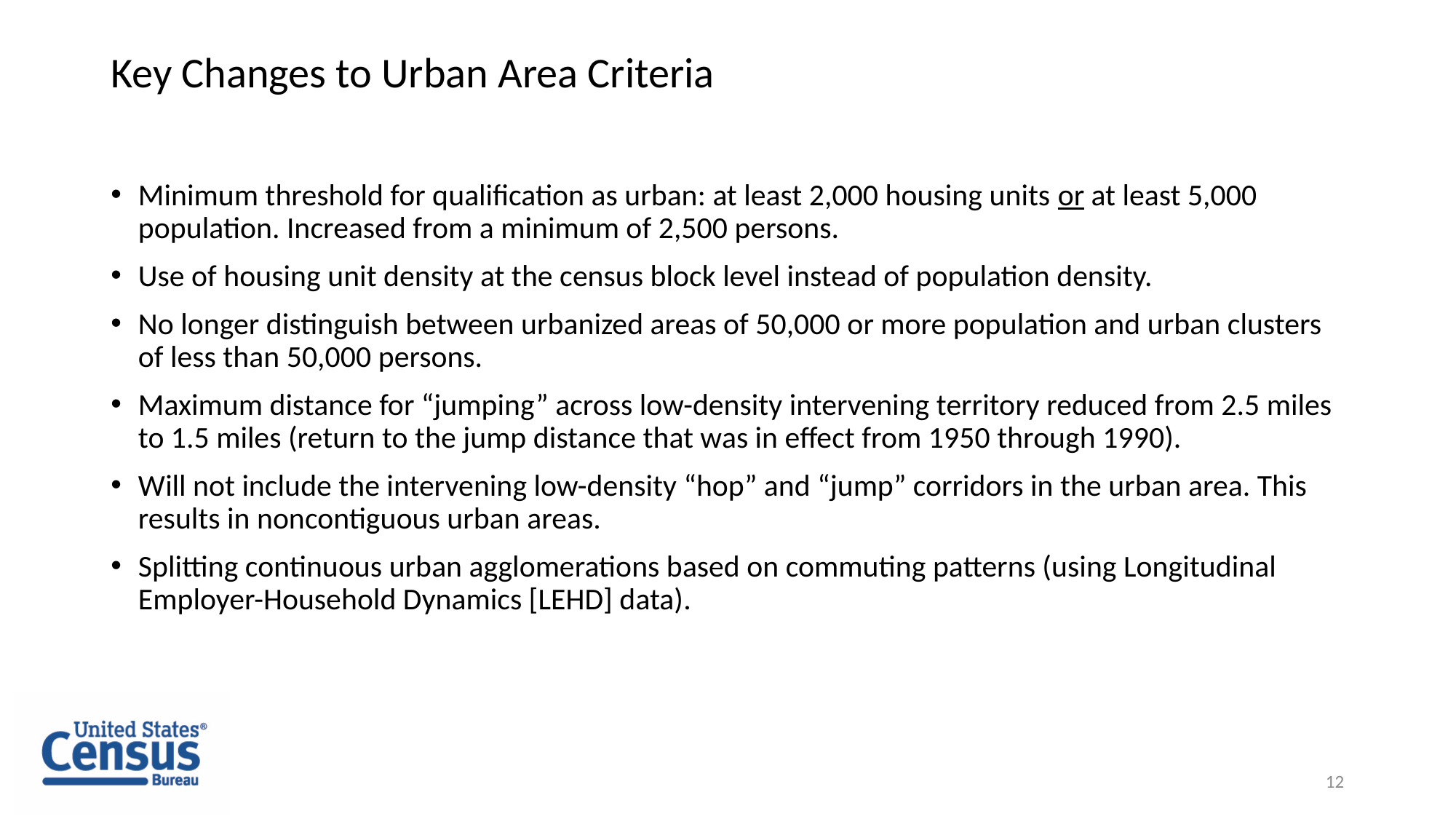

# Key Changes to Urban Area Criteria
Minimum threshold for qualification as urban: at least 2,000 housing units or at least 5,000 population. Increased from a minimum of 2,500 persons.
Use of housing unit density at the census block level instead of population density.
No longer distinguish between urbanized areas of 50,000 or more population and urban clusters of less than 50,000 persons.
Maximum distance for “jumping” across low-density intervening territory reduced from 2.5 miles to 1.5 miles (return to the jump distance that was in effect from 1950 through 1990).
Will not include the intervening low-density “hop” and “jump” corridors in the urban area. This results in noncontiguous urban areas.
Splitting continuous urban agglomerations based on commuting patterns (using Longitudinal Employer-Household Dynamics [LEHD] data).
12